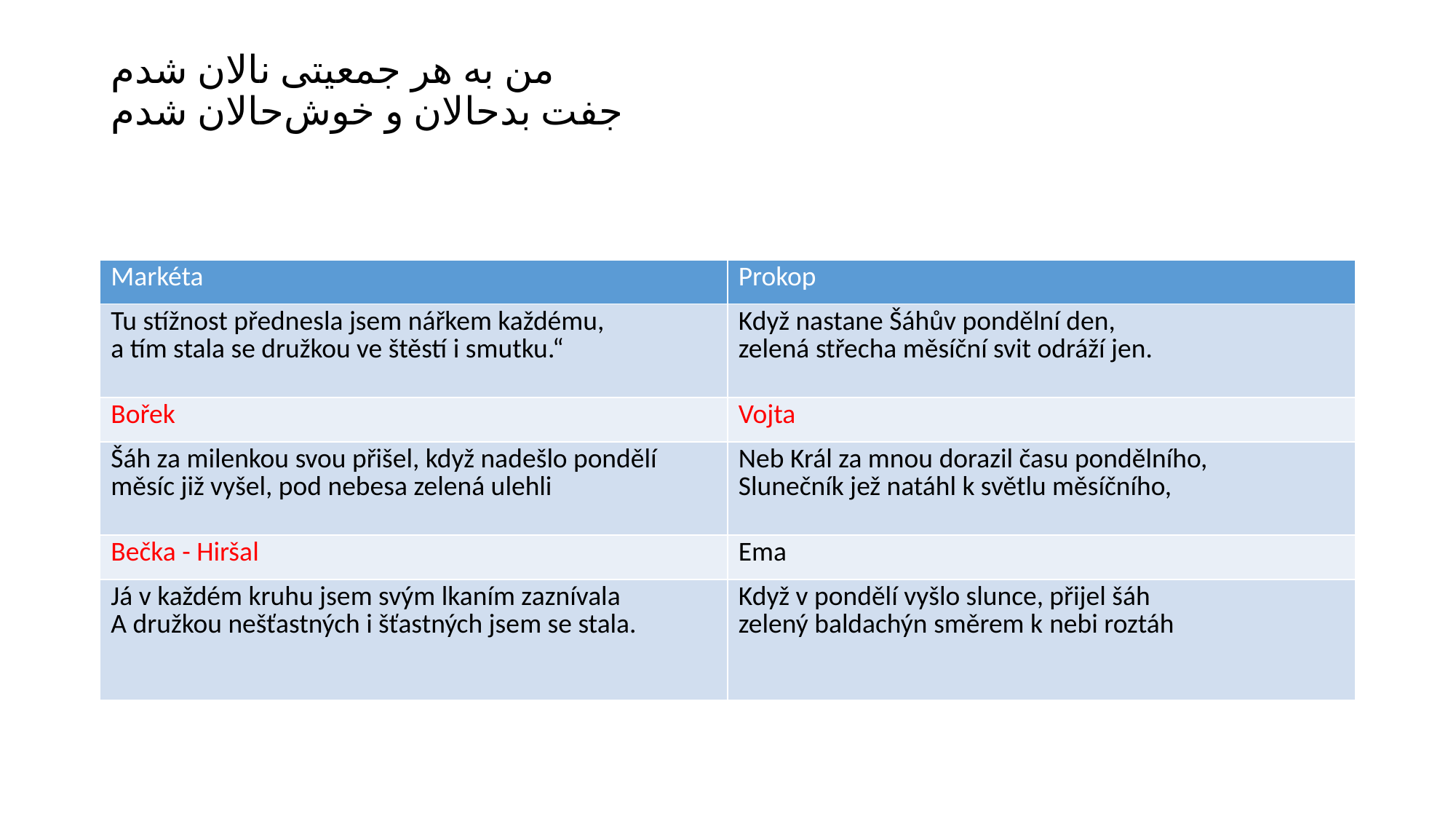

# من به هر جمعیتی نالان شدم جفت بدحالان و خوش‌حالان شدم
| Markéta | Prokop |
| --- | --- |
| Tu stížnost přednesla jsem nářkem každému,  a tím stala se družkou ve štěstí i smutku.“ | Když nastane Šáhův pondělní den, zelená střecha měsíční svit odráží jen. |
| Bořek | Vojta |
| Šáh za milenkou svou přišel, když nadešlo pondělí měsíc již vyšel, pod nebesa zelená ulehli | Neb Král za mnou dorazil času pondělního, Slunečník jež natáhl k světlu měsíčního, |
| Bečka - Hiršal | Ema |
| Já v každém kruhu jsem svým lkaním zaznívala A družkou nešťastných i šťastných jsem se stala. | Když v pondělí vyšlo slunce, přijel šáh zelený baldachýn směrem k nebi roztáh |